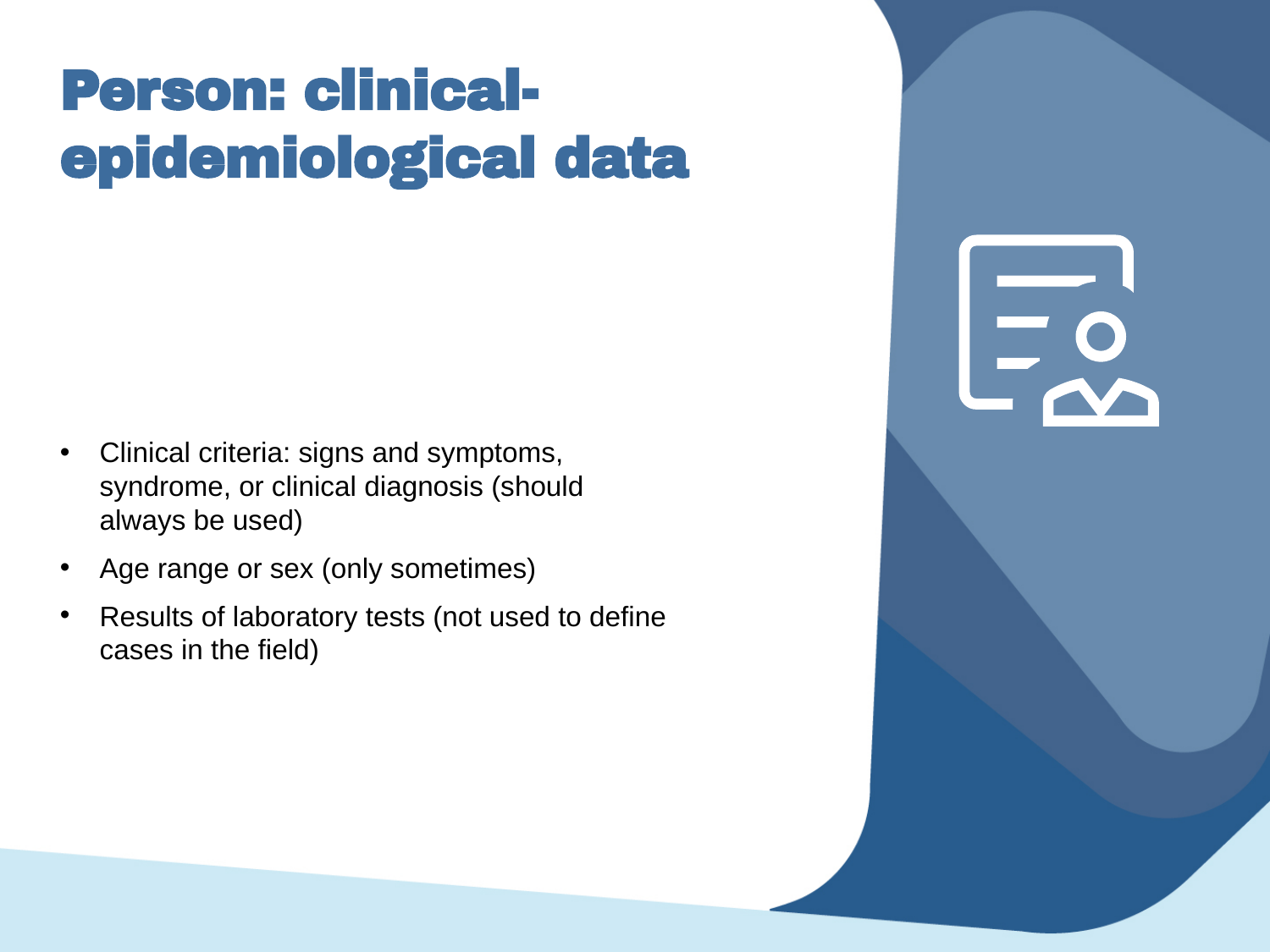

Person: clinical-epidemiological data
Clinical criteria: signs and symptoms, syndrome, or clinical diagnosis (should always be used)
Age range or sex (only sometimes)
Results of laboratory tests (not used to define cases in the field)